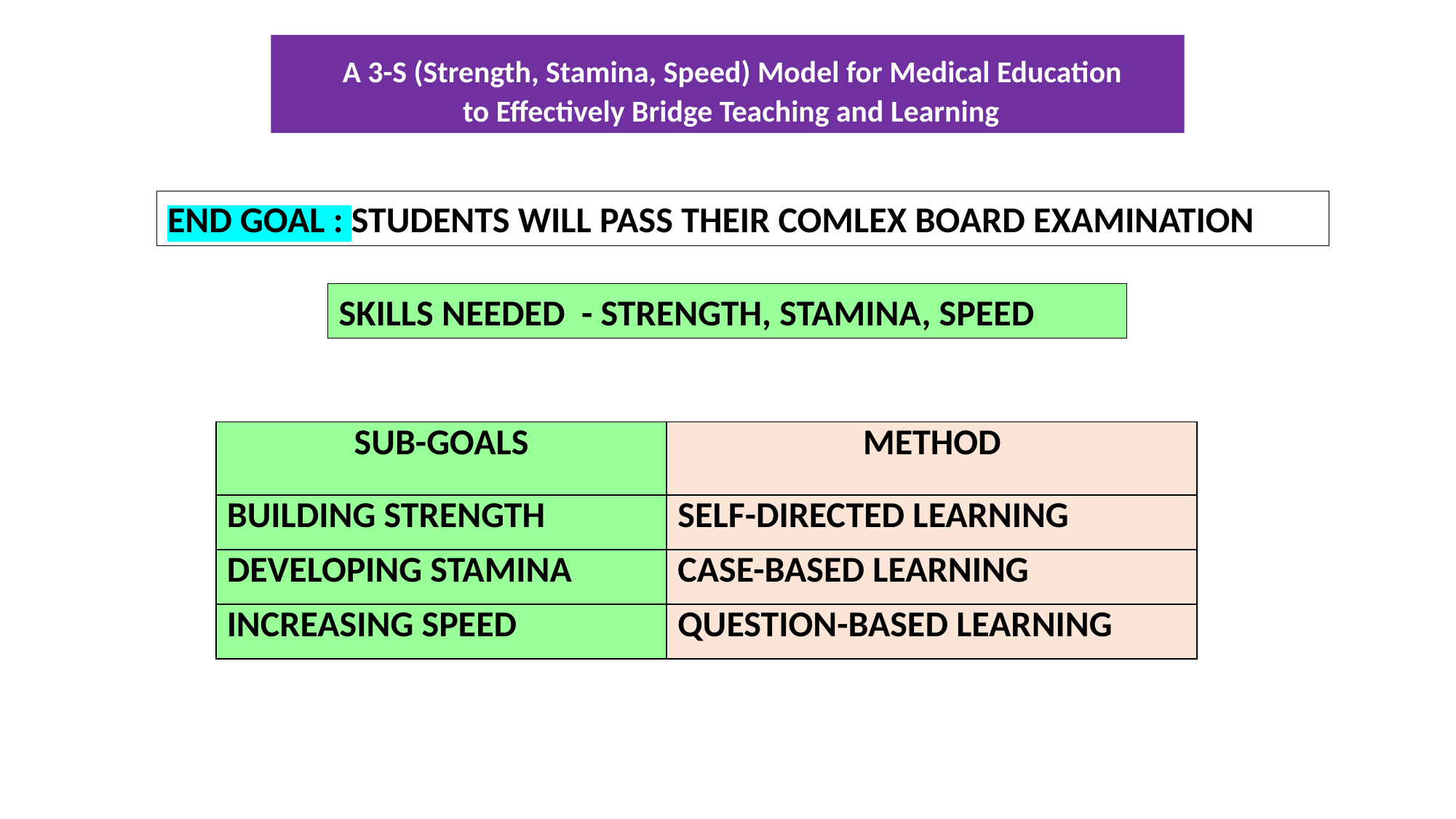

A 3-S (Strength, Stamina, Speed) Model for Medical Education
 to Effectively Bridge Teaching and Learning
END GOAL : STUDENTS WILL PASS THEIR COMLEX BOARD EXAMINATION
SKILLS NEEDED  - STRENGTH, STAMINA, SPEED
| SUB-GOALS | METHOD |
| --- | --- |
| BUILDING STRENGTH | SELF-DIRECTED LEARNING |
| DEVELOPING STAMINA | CASE-BASED LEARNING |
| INCREASING SPEED | QUESTION-BASED LEARNING |